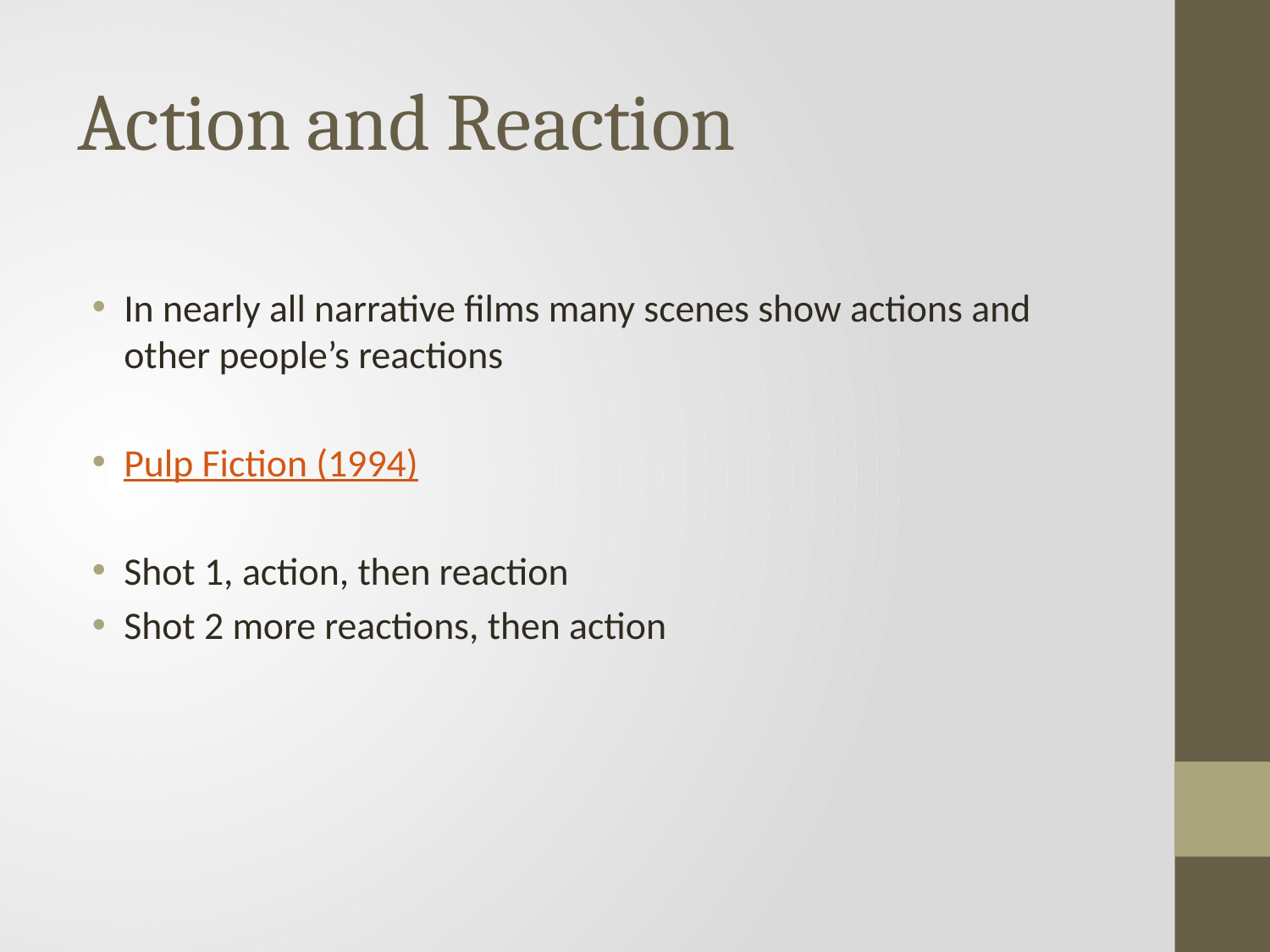

# Action and Reaction

In nearly all narrative films many scenes show actions and other people’s reactions

Pulp Fiction (1994)

Shot 1, action, then reaction
Shot 2 more reactions, then action